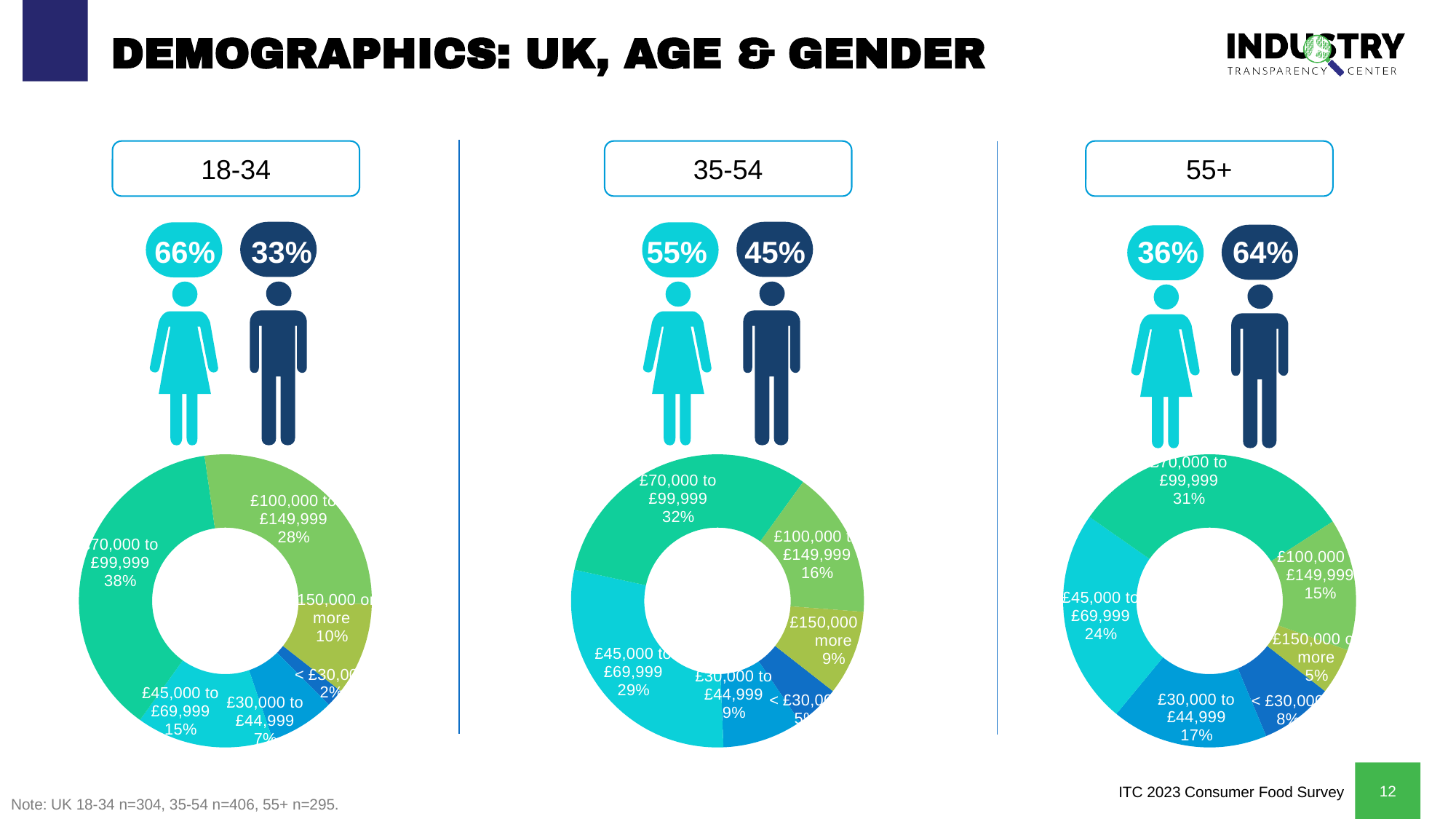

# DEMOGRAPHICS: UK, AGE & GENDER
18-34
35-54
55+

66%
33%
55%
45%
36%
64%

### Chart

| Category | Age |
|---|---|
| < £30,000 | 0.01973684 |
| £30,000 to £44,999 | 0.07236842 |
| £45,000 to £69,999 | 0.15131579 |
| £70,000 to £99,999 | 0.37828947 |
| £100,000 to £149,999 | 0.27631579 |
| £150,000 or more | 0.10197368 |

### Chart

| Category | Age |
|---|---|
| < £30,000 | 0.04926108 |
| £30,000 to £44,999 | 0.08866995 |
| £45,000 to £69,999 | 0.29064039 |
| £70,000 to £99,999 | 0.31527094 |
| £100,000 to £149,999 | 0.16256158 |
| £150,000 or more | 0.09359606 |

### Chart

| Category | Age |
|---|---|
| < £30,000 | 0.08135593 |
| £30,000 to £44,999 | 0.17288136 |
| £45,000 to £69,999 | 0.23728814 |
| £70,000 to £99,999 | 0.31186441 |
| £100,000 to £149,999 | 0.14576271 |
| £150,000 or more | 0.05084746 |
Note: UK 18-34 n=304, 35-54 n=406, 55+ n=295.